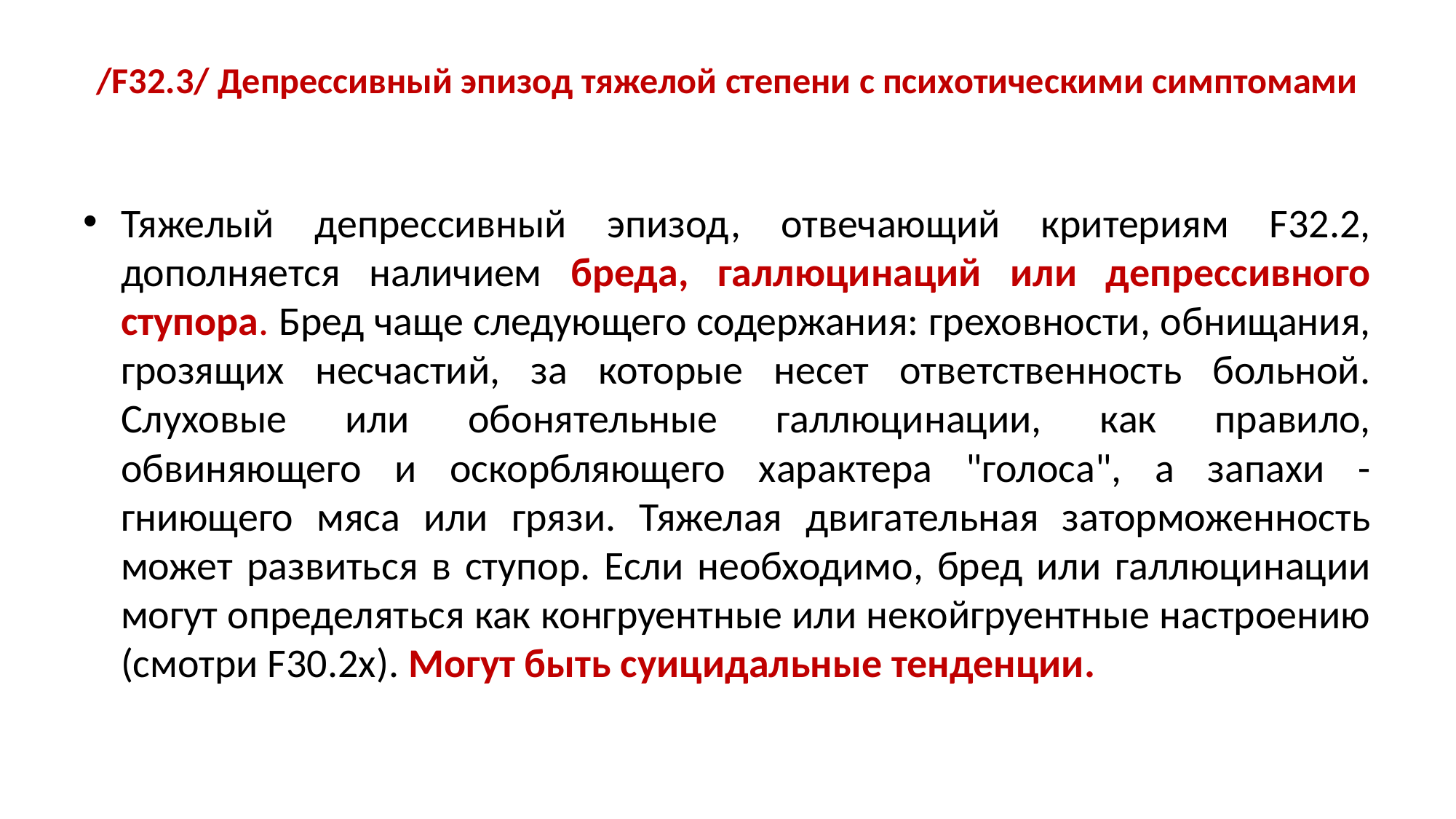

# /F32.3/ Депрессивный эпизод тяжелой степени с психотическими симптомами
Тяжелый депрессивный эпизод, отвечающий критериям F32.2, дополняется наличием бреда, галлюцинаций или депрессивного ступора. Бред чаще следующего содержания: греховности, обнищания, грозящих несчастий, за которые несет ответственность больной. Слуховые или обонятельные галлюцинации, как правило, обвиняющего и оскорбляющего характера "голоса", а запахи - гниющего мяса или грязи. Тяжелая двигательная заторможенность может развиться в ступор. Если необходимо, бред или галлюцинации могут определяться как конгруентные или некойгруентные настроению (смотри F30.2x). Могут быть суицидальные тенденции.